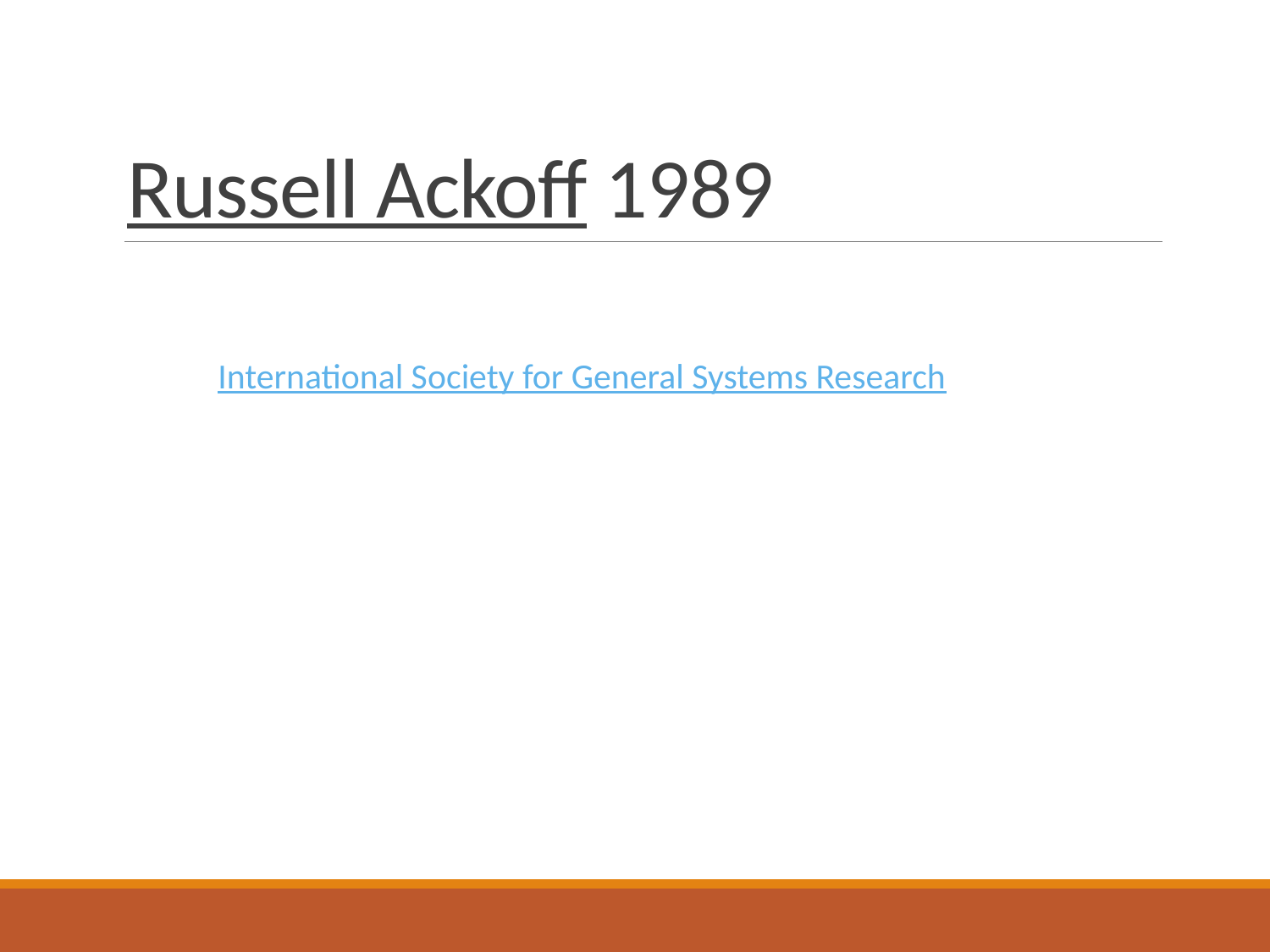

# Russell Ackoff 1989

International Society for General Systems Research